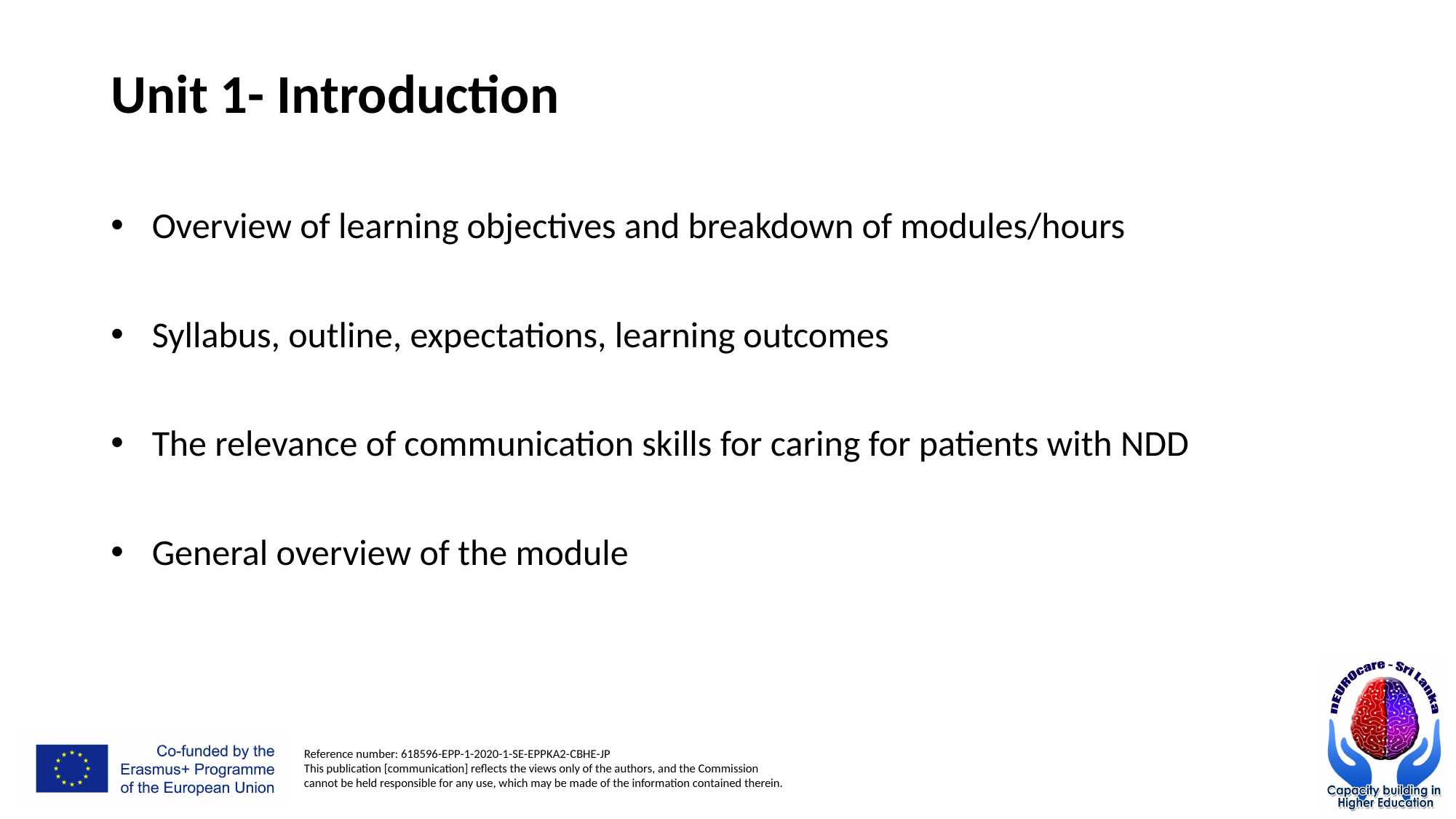

# Unit 1- Introduction
Overview of learning objectives and breakdown of modules/hours

Syllabus, outline, expectations, learning outcomes

The relevance of communication skills for caring for patients with NDD

General overview of the module